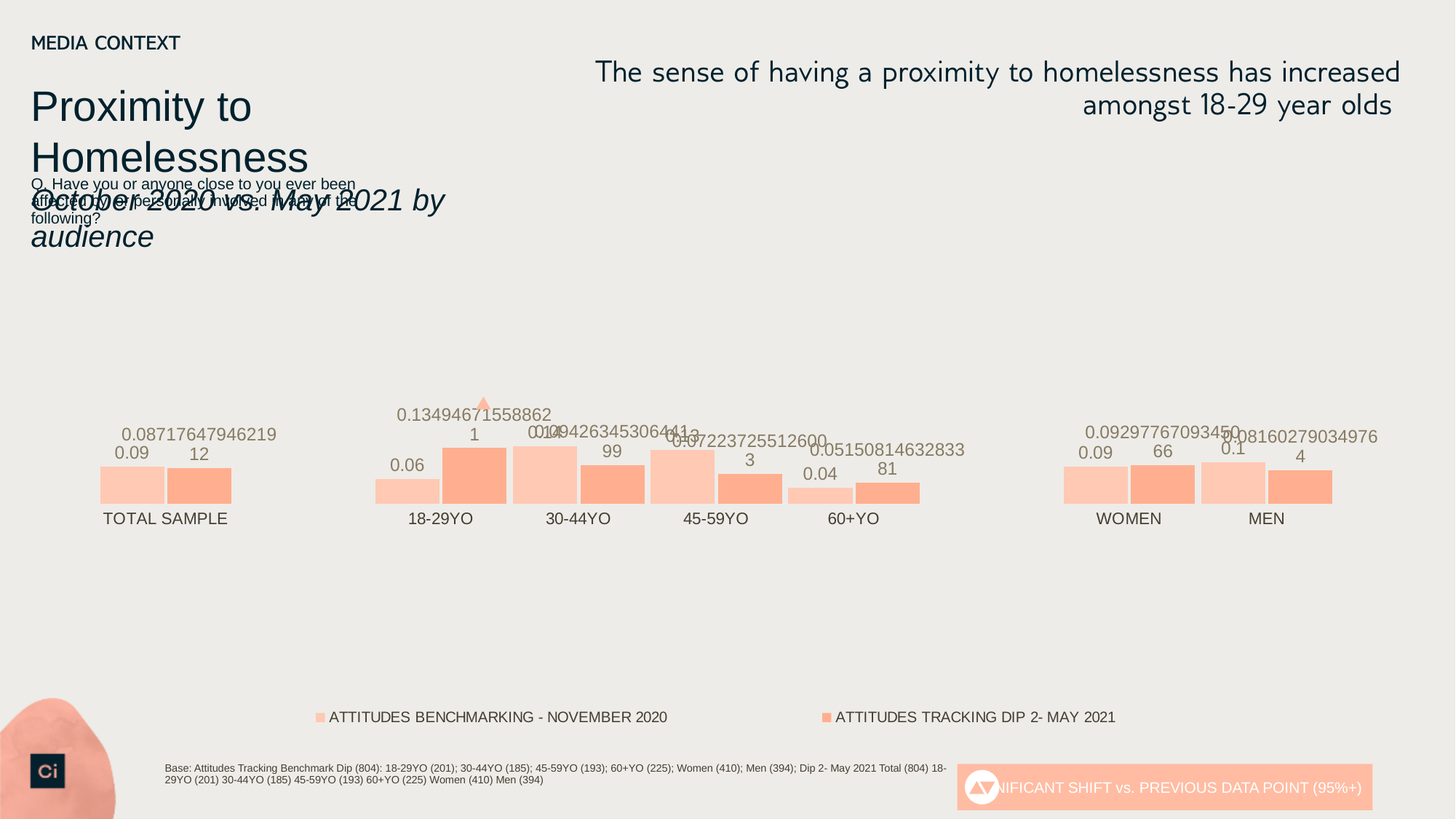

# MEDIA CONTEXT
The sense of having a proximity to homelessness has increased amongst 18-29 year olds
Proximity to Homelessness
October 2020 vs. May 2021 by audience
Q. Have you or anyone close to you ever been affected by, or personally involved in any of the following?

### Chart

| Category | ATTITUDES BENCHMARKING - NOVEMBER 2020  | ATTITUDES TRACKING DIP 2- MAY 2021 |
|---|---|---|
| TOTAL SAMPLE | 0.09 | 0.0871764794621912 |
|  | None | None |
| 18-29YO | 0.06 | 0.134946715588621 |
| 30-44YO | 0.14 | 0.0942634530644199 |
| 45-59YO | 0.13 | 0.072237255126003 |
| 60+YO | 0.04 | 0.0515081463283381 |
|  | None | None |
| WOMEN | 0.09 | 0.0929776709345066 |
| MEN | 0.1 | 0.081602790349764 |
Base: Attitudes Tracking Benchmark Dip (804): 18-29YO (201); 30-44YO (185); 45-59YO (193); 60+YO (225); Women (410); Men (394); Dip 2- May 2021 Total (804) 18-29YO (201) 30-44YO (185) 45-59YO (193) 60+YO (225) Women (410) Men (394)
SIGNIFICANT SHIFT vs. PREVIOUS DATA POINT (95%+)